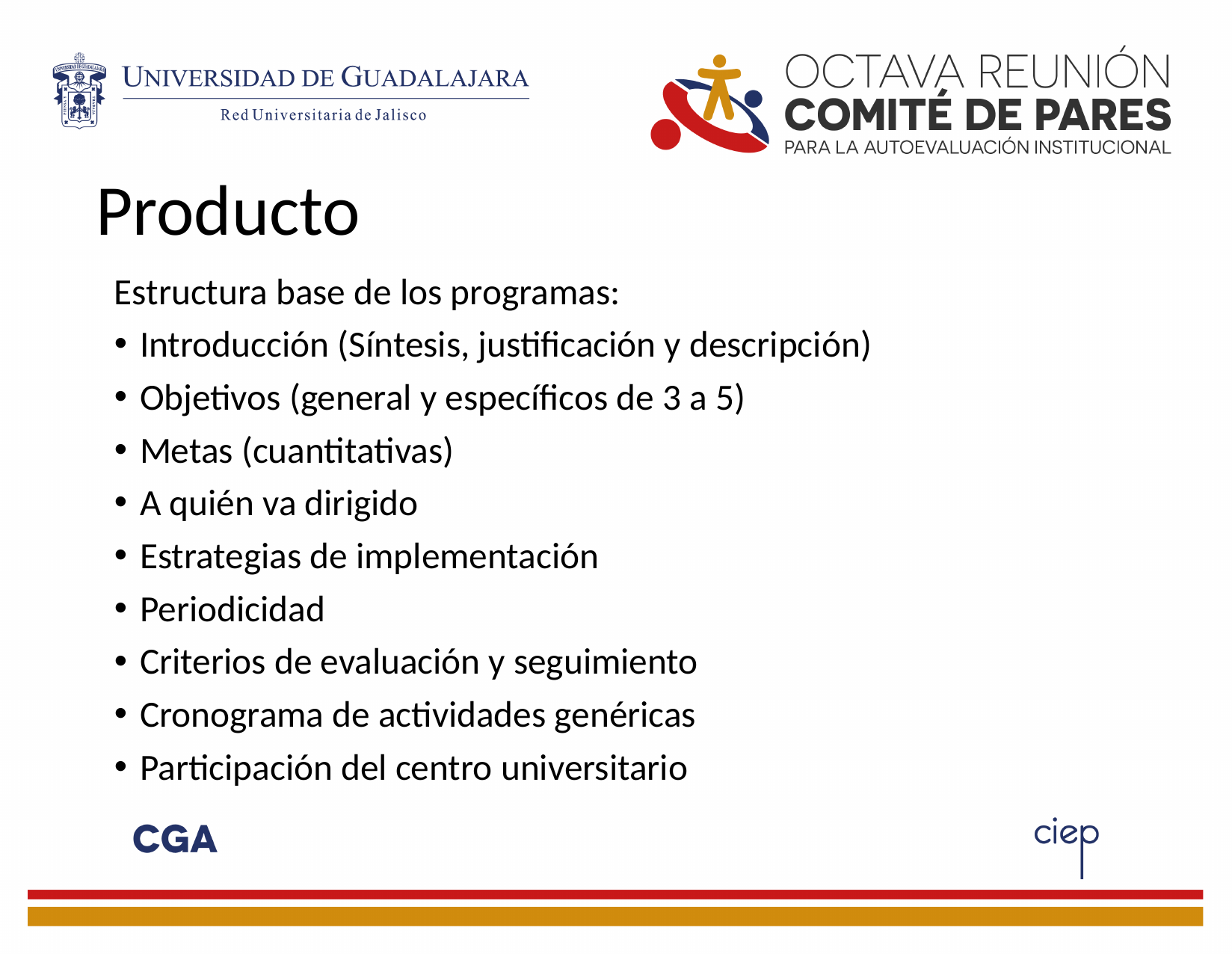

# Producto
Estructura base de los programas:
Introducción (Síntesis, justificación y descripción)
Objetivos (general y específicos de 3 a 5)
Metas (cuantitativas)
A quién va dirigido
Estrategias de implementación
Periodicidad
Criterios de evaluación y seguimiento
Cronograma de actividades genéricas
Participación del centro universitario